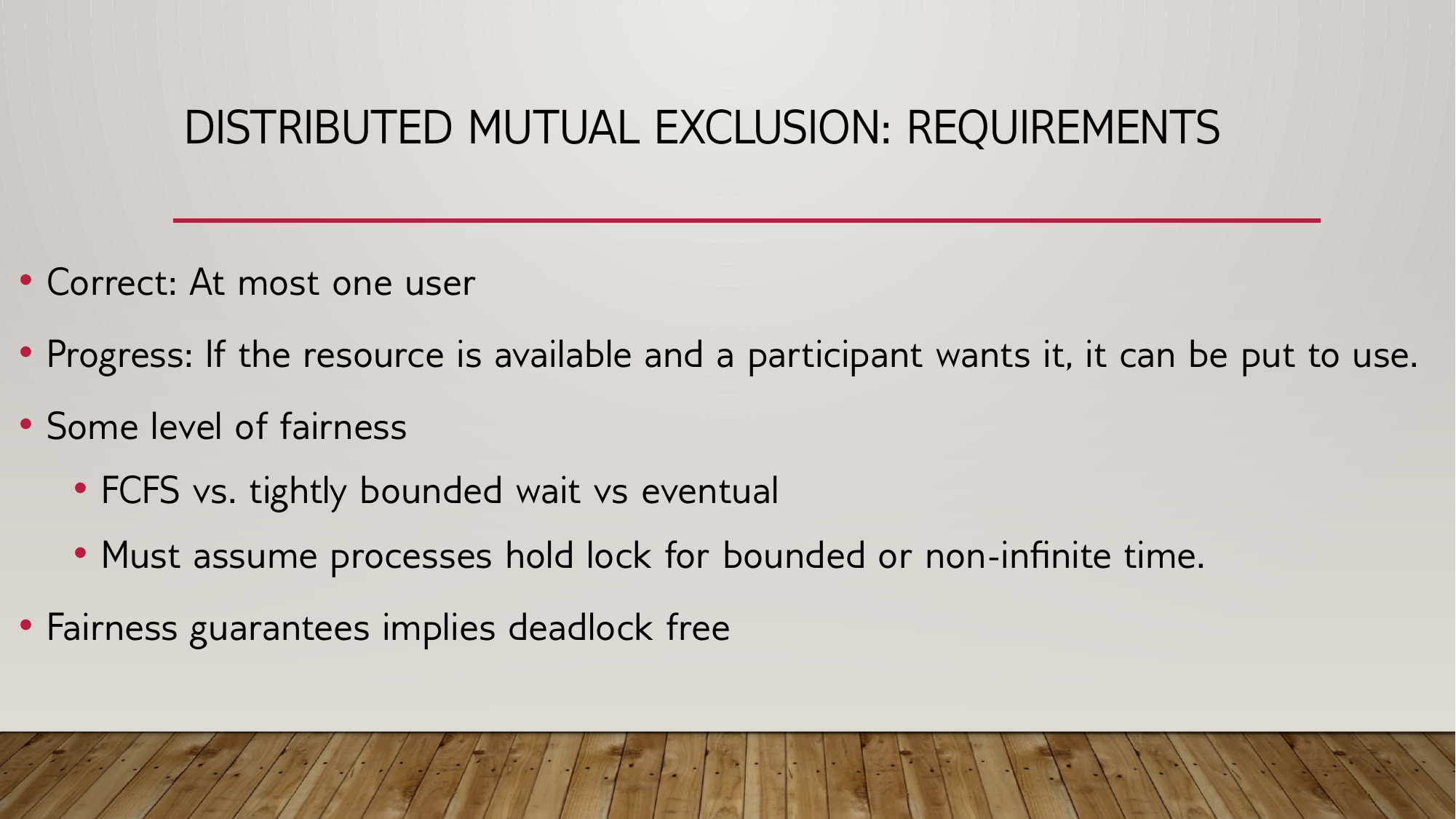

# Distributed Mutual Exclusion: Requirements
Correct: At most one user
Progress: If the resource is available and a participant wants it, it can be put to use.
Some level of fairness
FCFS vs. tightly bounded wait vs eventual
Must assume processes hold lock for bounded or non-infinite time.
Fairness guarantees implies deadlock free